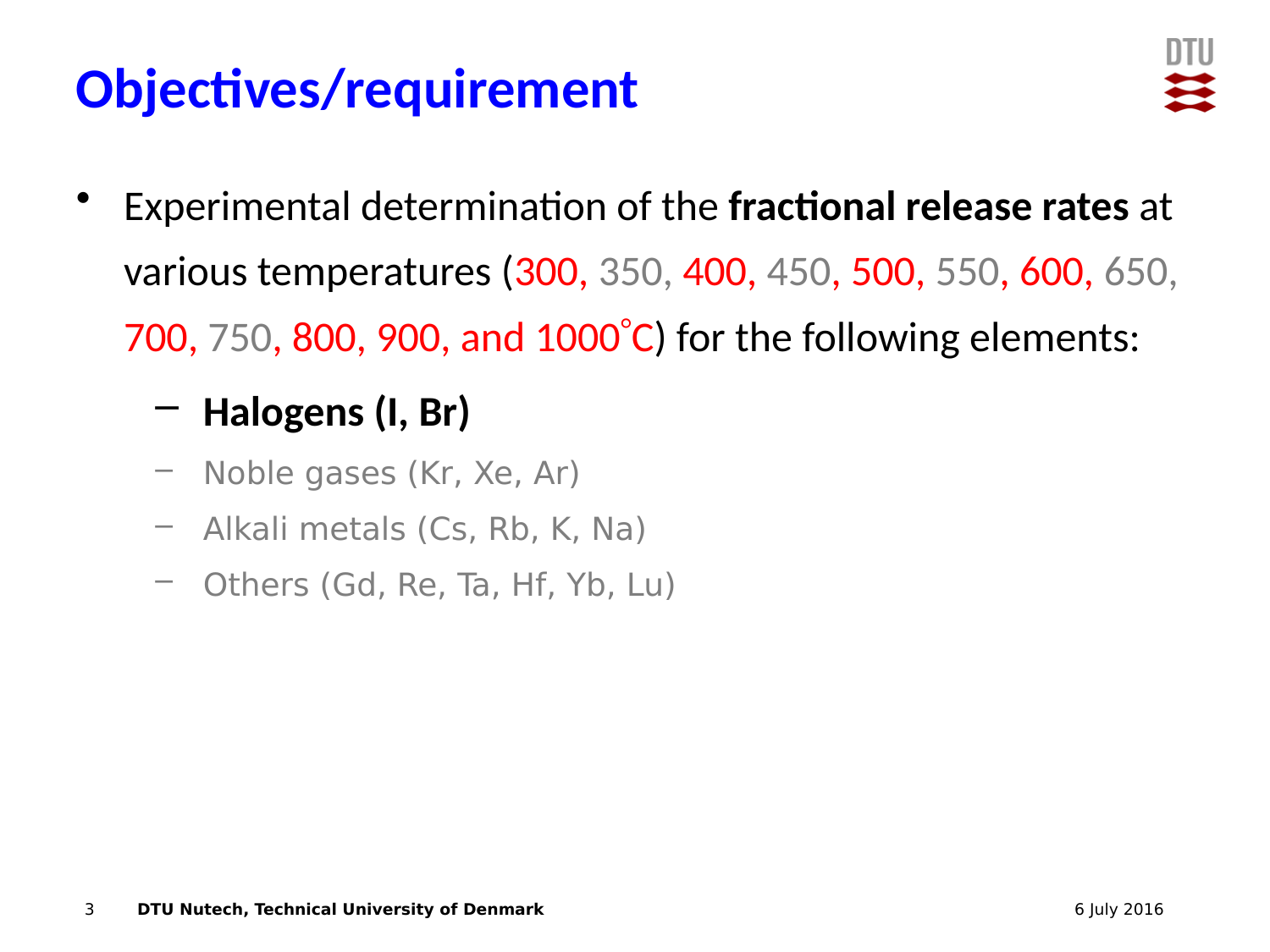

Objectives/requirement
Experimental determination of the fractional release rates at various temperatures (300, 350, 400, 450, 500, 550, 600, 650, 700, 750, 800, 900, and 1000°C) for the following elements:
Halogens (I, Br)
Noble gases (Kr, Xe, Ar)
Alkali metals (Cs, Rb, K, Na)
Others (Gd, Re, Ta, Hf, Yb, Lu)
3
6 July 2016